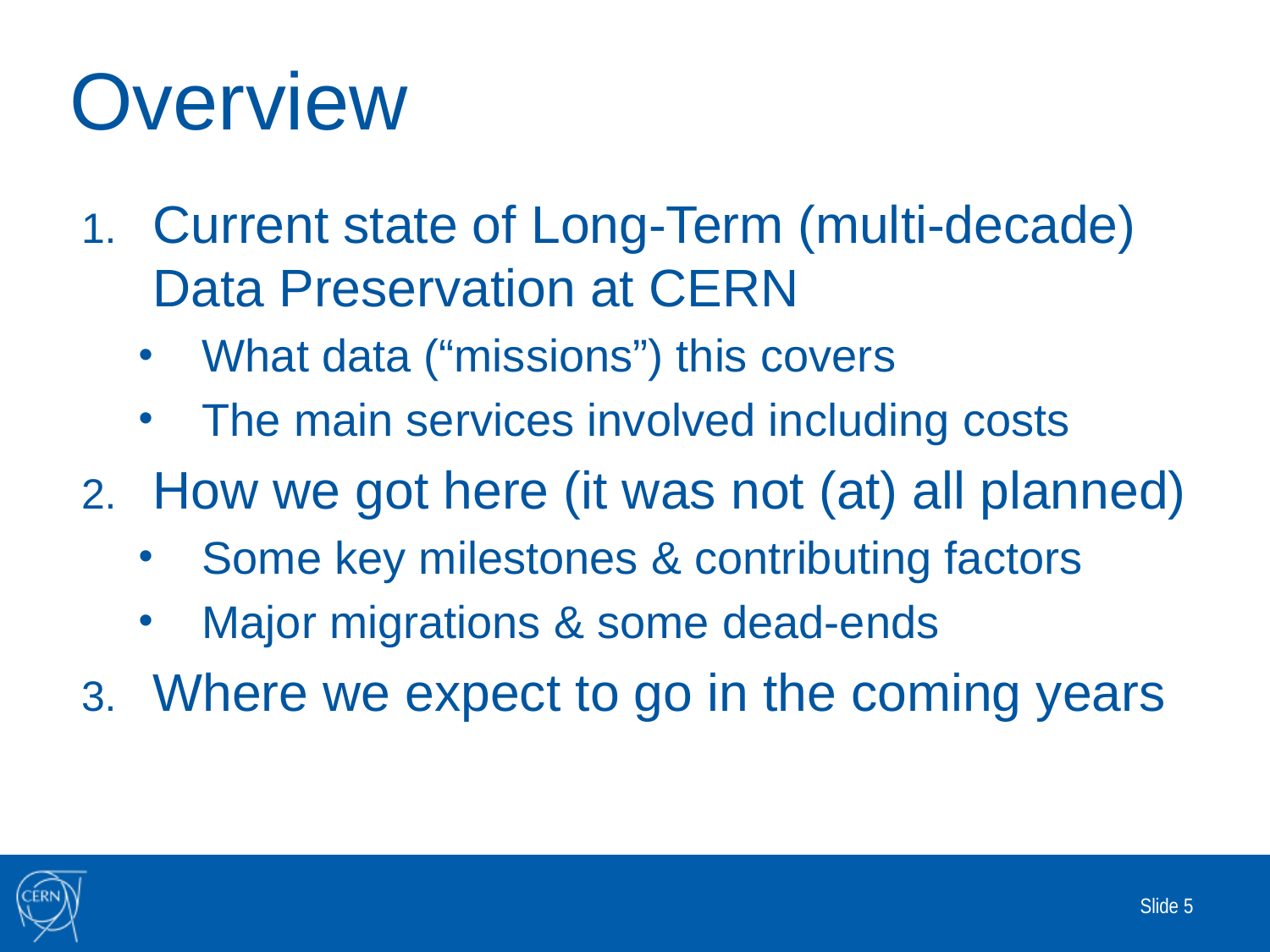

# Overview
Current state of Long-Term (multi-decade) Data Preservation at CERN
What data (“missions”) this covers
The main services involved including costs
How we got here (it was not (at) all planned)
Some key milestones & contributing factors
Major migrations & some dead-ends
Where we expect to go in the coming years